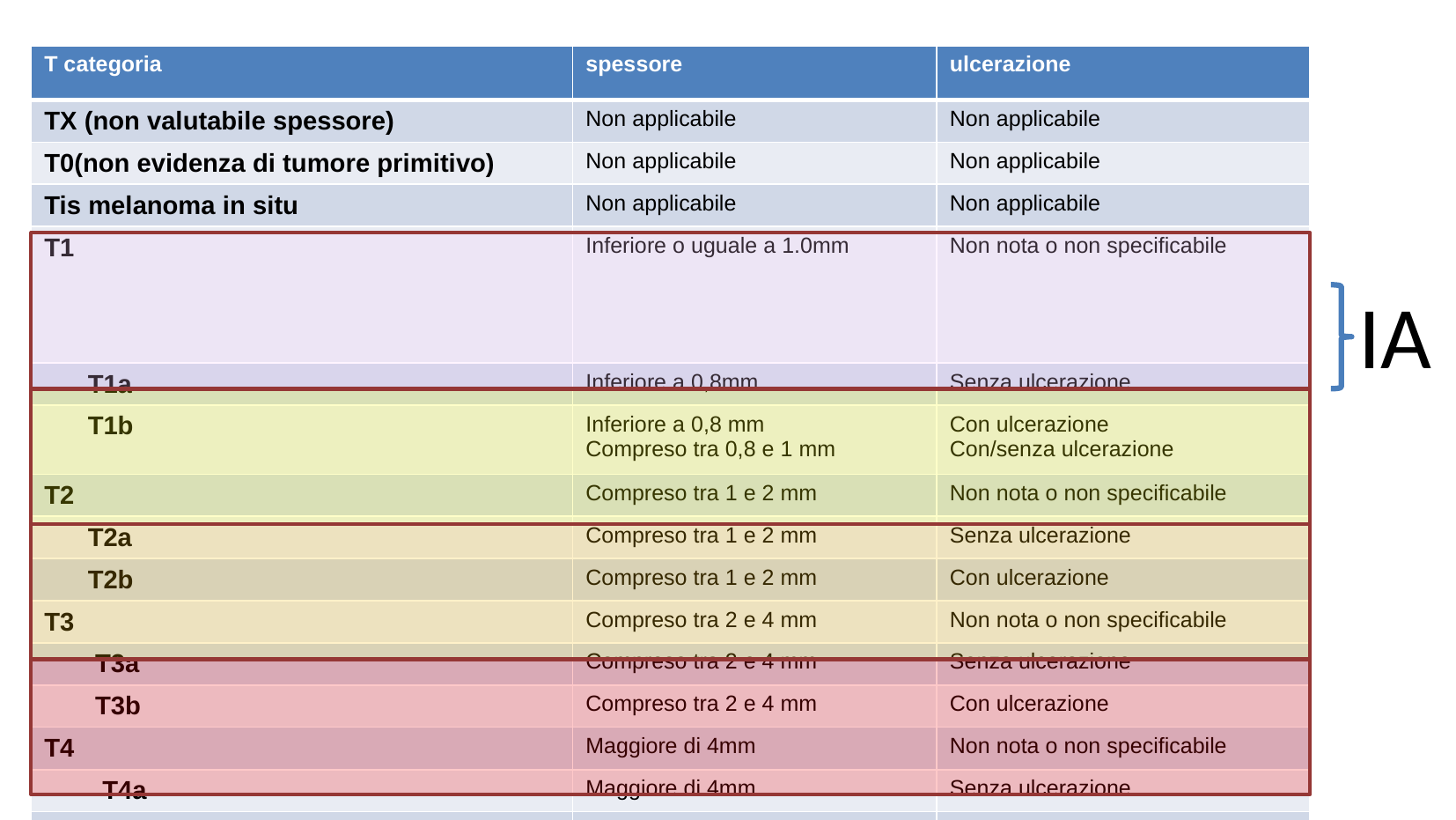

| T categoria | spessore | ulcerazione |
| --- | --- | --- |
| TX (non valutabile spessore) | Non applicabile | Non applicabile |
| T0(non evidenza di tumore primitivo) | Non applicabile | Non applicabile |
| Tis melanoma in situ | Non applicabile | Non applicabile |
| T1 | Inferiore o uguale a 1.0mm | Non nota o non specificabile |
| T1a | Inferiore a 0,8mm | Senza ulcerazione |
| T1b | Inferiore a 0,8 mm Compreso tra 0,8 e 1 mm | Con ulcerazione Con/senza ulcerazione |
| T2 | Compreso tra 1 e 2 mm | Non nota o non specificabile |
| T2a | Compreso tra 1 e 2 mm | Senza ulcerazione |
| T2b | Compreso tra 1 e 2 mm | Con ulcerazione |
| T3 | Compreso tra 2 e 4 mm | Non nota o non specificabile |
| T3a | Compreso tra 2 e 4 mm | Senza ulcerazione |
| T3b | Compreso tra 2 e 4 mm | Con ulcerazione |
| T4 | Maggiore di 4mm | Non nota o non specificabile |
| T4a | Maggiore di 4mm | Senza ulcerazione |
| T4b | Maggore di 4 mm | Con ulcerazione |

IA